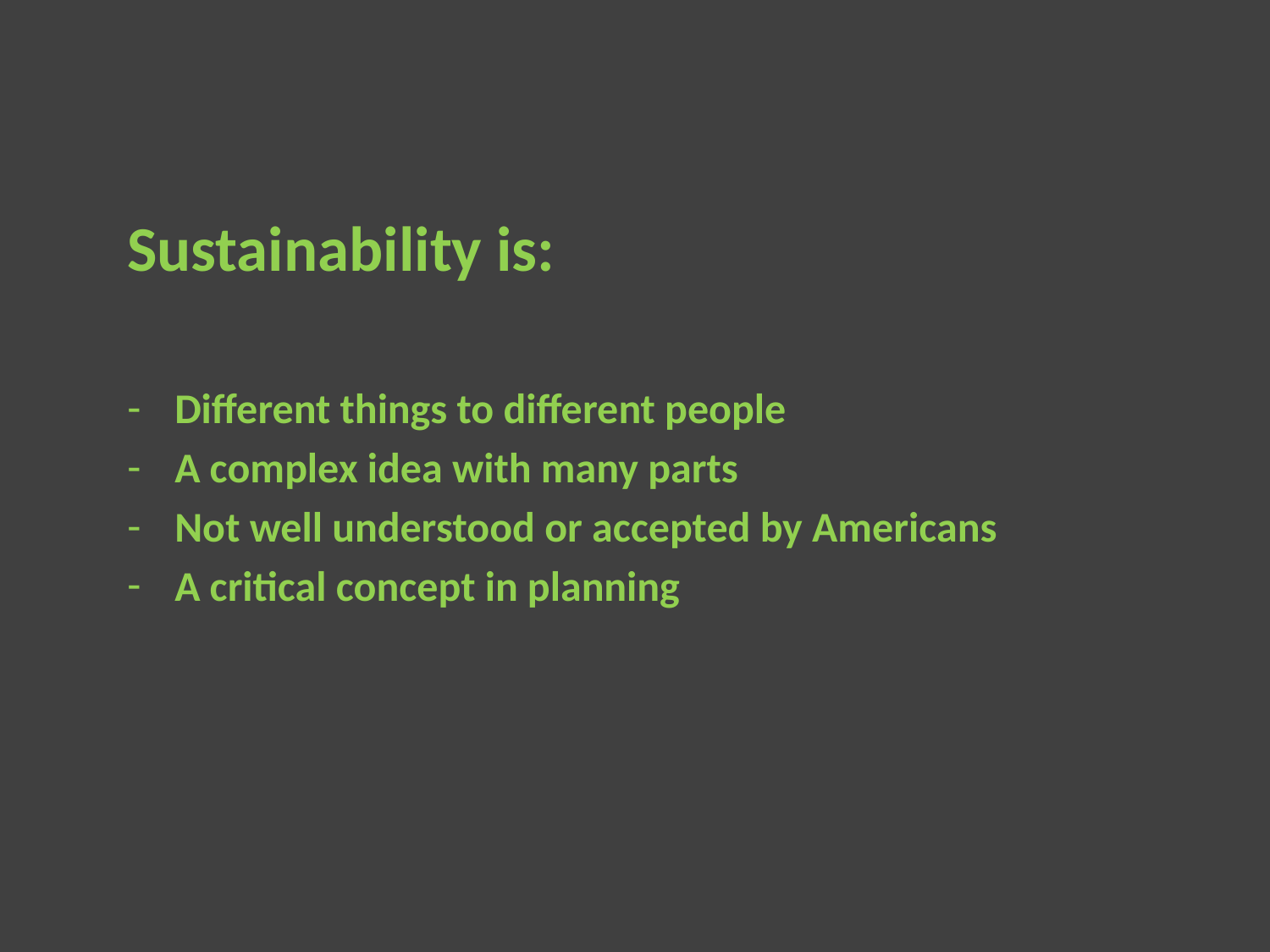

Sustainability is:

Different things to different people
A complex idea with many parts
Not well understood or accepted by Americans
A critical concept in planning